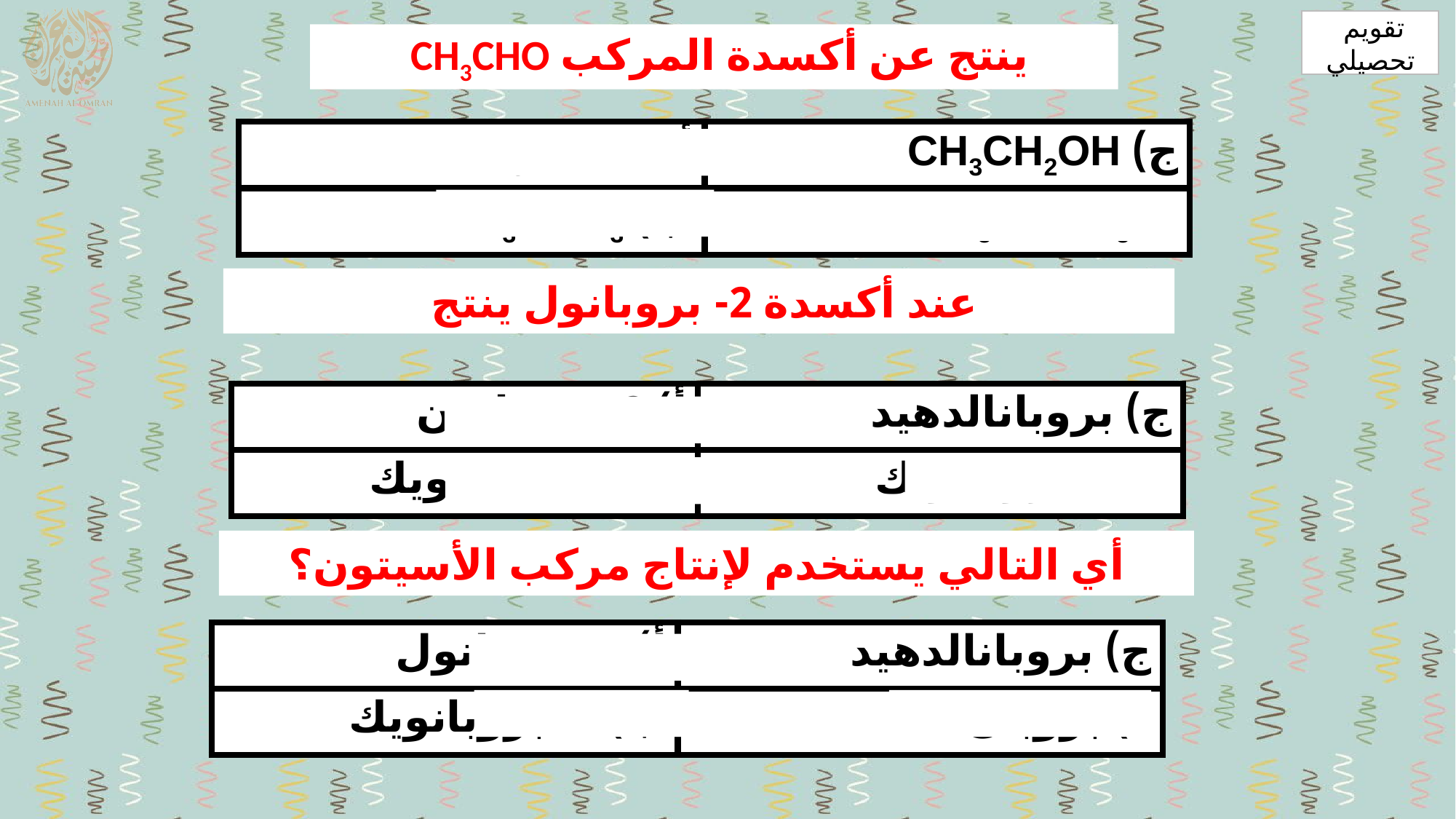

تقويم
تحصيلي
ينتج عن أكسدة المركب CH3CHO
| أ) CH3COOH | ج) CH3CH2OH |
| --- | --- |
| ب) CH3OCH3 | د) CH3COCH3 |

عند أكسدة 2- بروبانول ينتج
| أ) 2- بروبانون | ج) بروبانالدهيد |
| --- | --- |
| ب) 2- بروبانويك | د) 1- بروبانويك |

أي التالي يستخدم لإنتاج مركب الأسيتون؟
| أ) 2- بروبانول | ج) بروبانالدهيد |
| --- | --- |
| ب) 1- بروبانويك | د) بروبان |